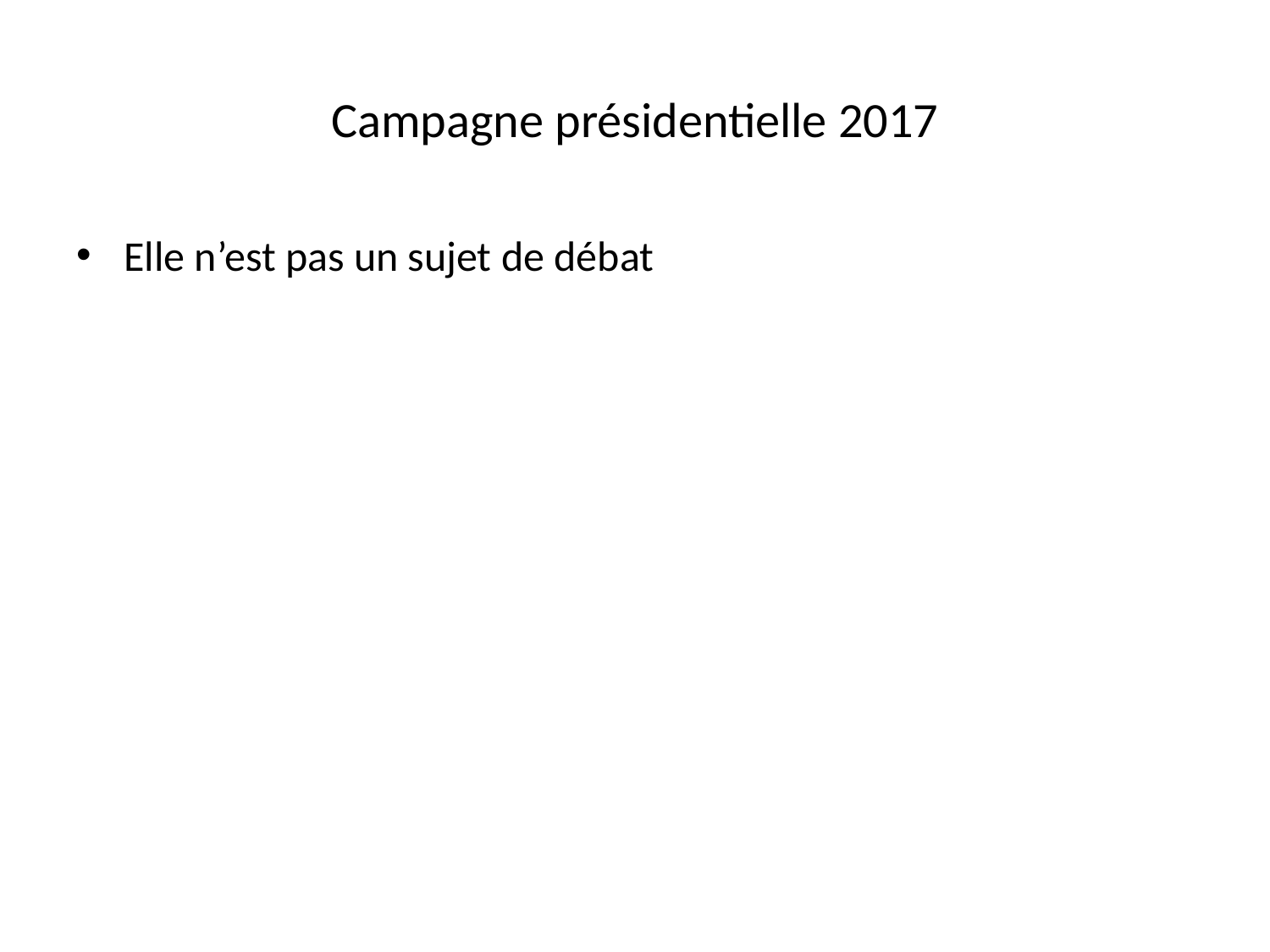

# Campagne présidentielle 2017
Elle n’est pas un sujet de débat